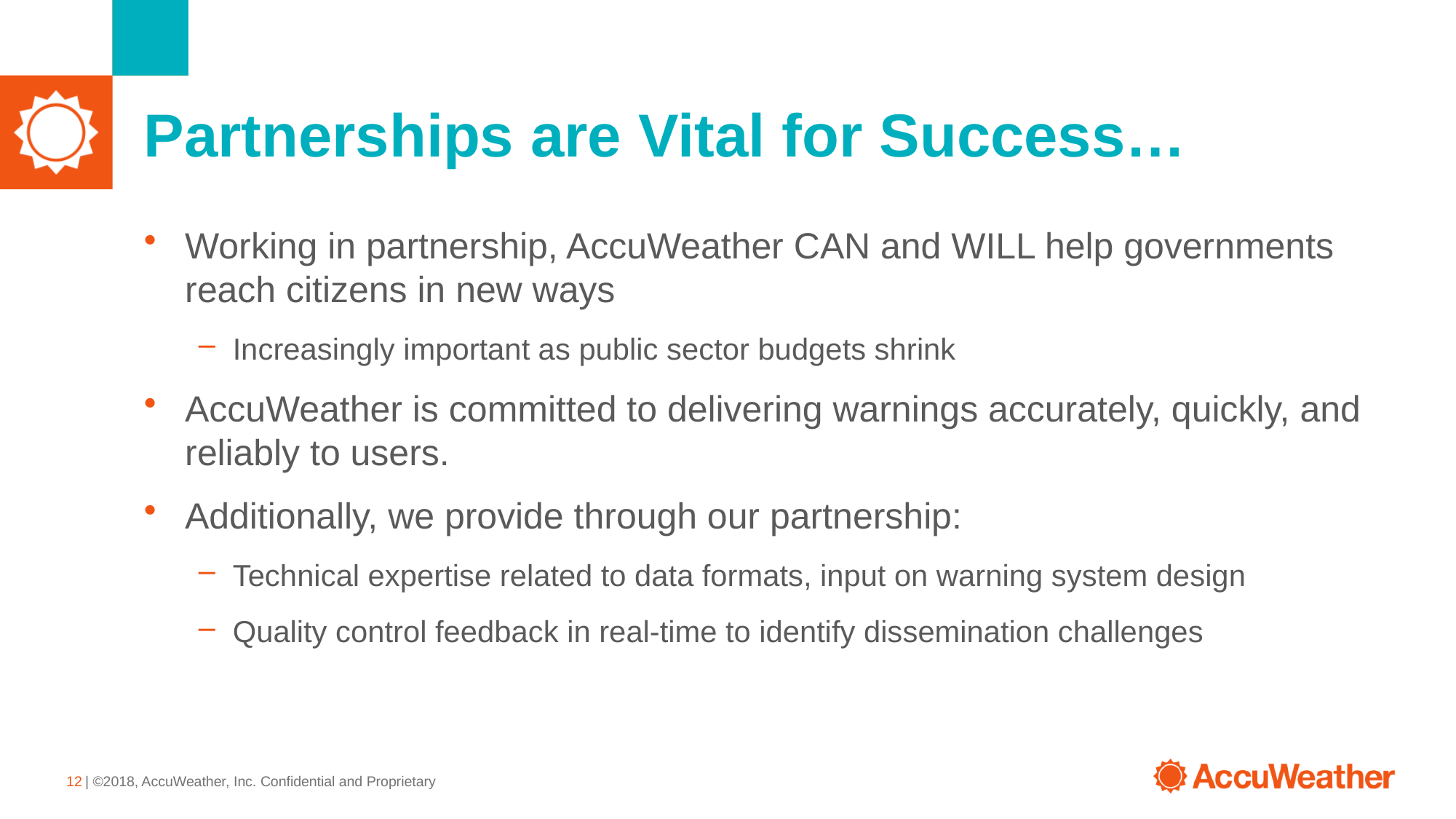

# Partnerships are Vital for Success…
Working in partnership, AccuWeather CAN and WILL help governments reach citizens in new ways
Increasingly important as public sector budgets shrink
AccuWeather is committed to delivering warnings accurately, quickly, and reliably to users.
Additionally, we provide through our partnership:
Technical expertise related to data formats, input on warning system design
Quality control feedback in real-time to identify dissemination challenges

12
 | ©2018, AccuWeather, Inc. Confidential and Proprietary